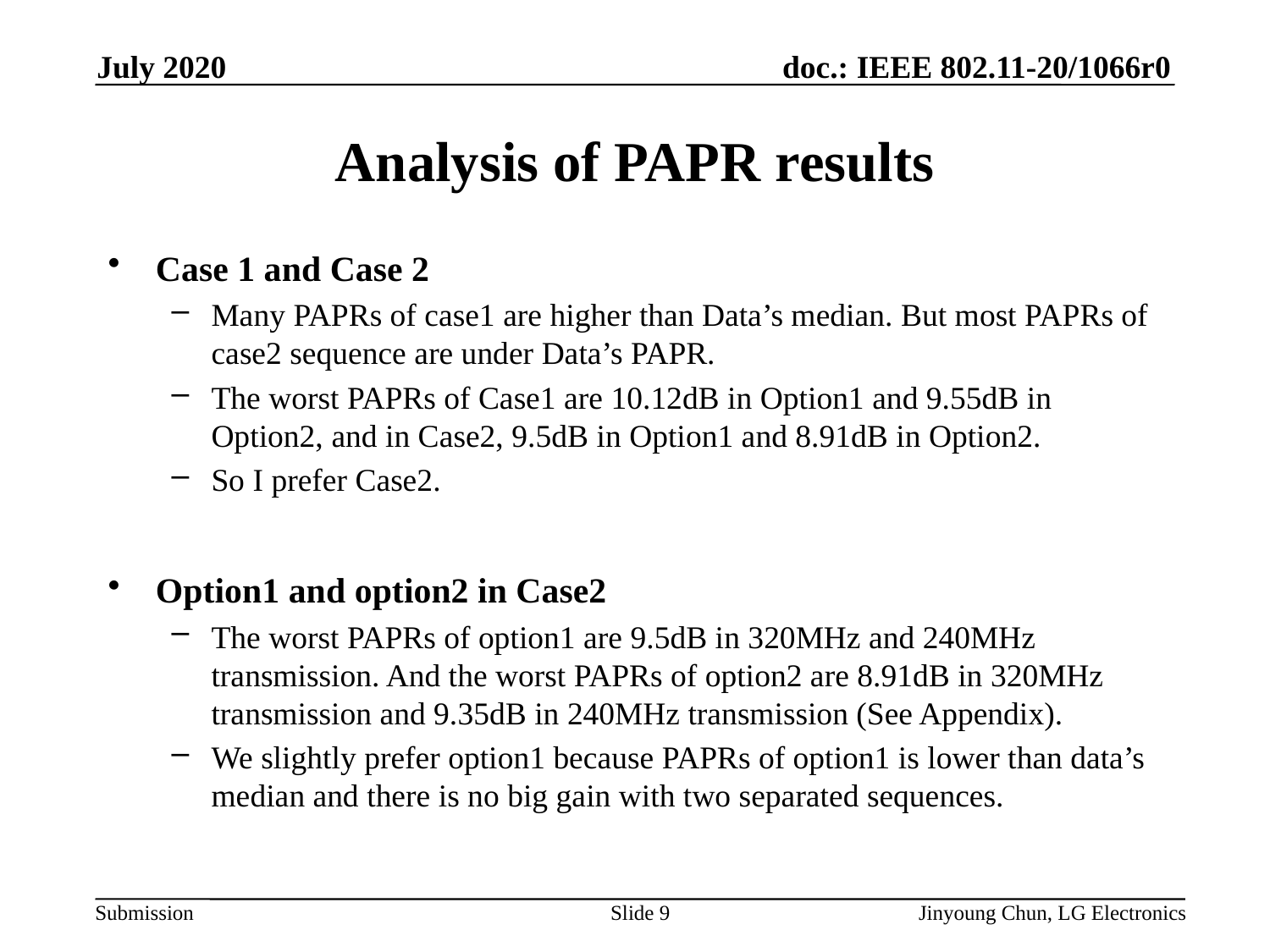

July 2020
# Analysis of PAPR results

Case 1 and Case 2
Many PAPRs of case1 are higher than Data’s median. But most PAPRs of case2 sequence are under Data’s PAPR.
The worst PAPRs of Case1 are 10.12dB in Option1 and 9.55dB in Option2, and in Case2, 9.5dB in Option1 and 8.91dB in Option2.
So I prefer Case2.

Option1 and option2 in Case2
The worst PAPRs of option1 are 9.5dB in 320MHz and 240MHz transmission. And the worst PAPRs of option2 are 8.91dB in 320MHz transmission and 9.35dB in 240MHz transmission (See Appendix).
We slightly prefer option1 because PAPRs of option1 is lower than data’s median and there is no big gain with two separated sequences.
Slide 9
Jinyoung Chun, LG Electronics